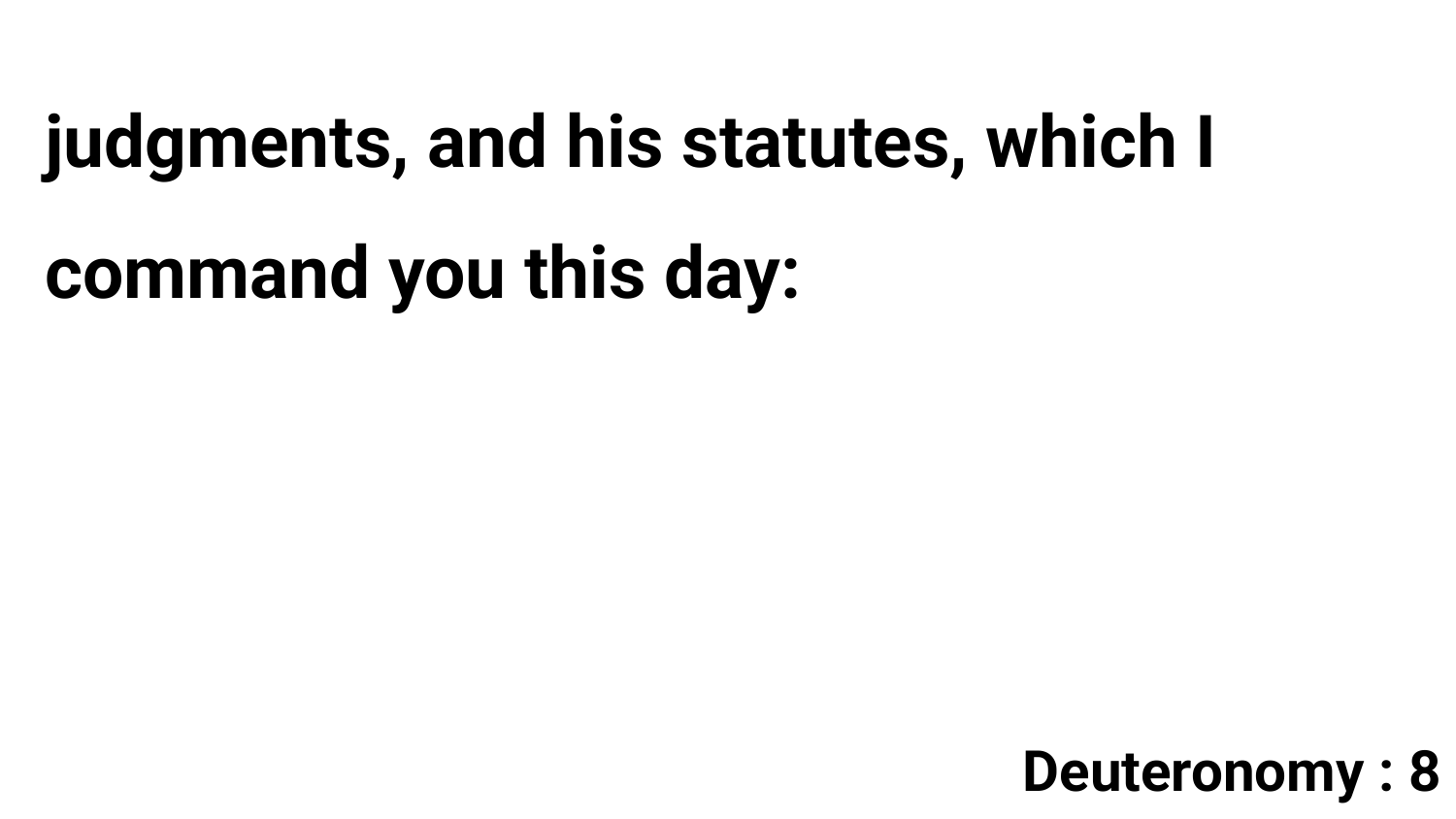

judgments, and his statutes, which I command you this day:
Deuteronomy : 8